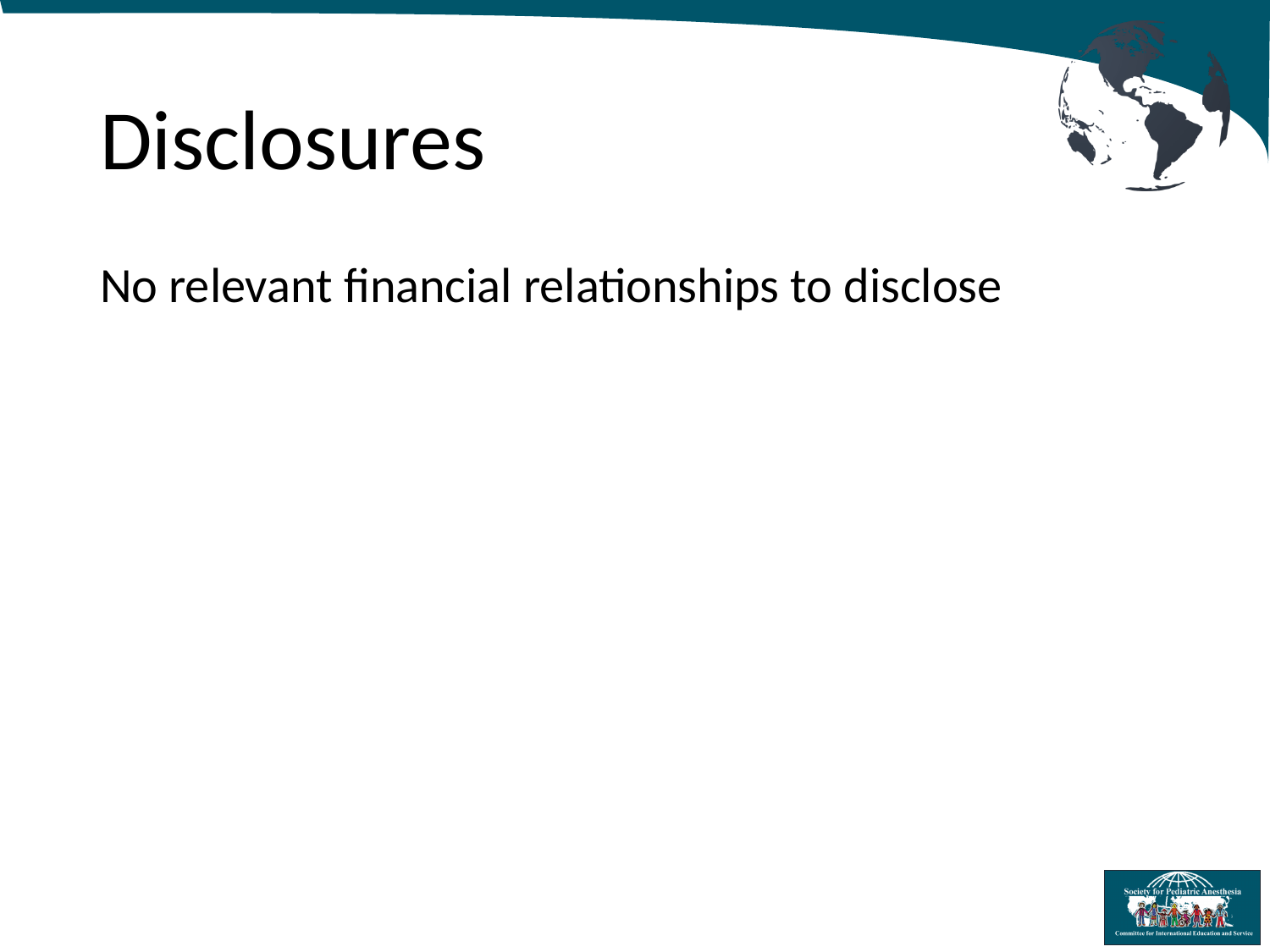

# Disclosures
No relevant financial relationships to disclose